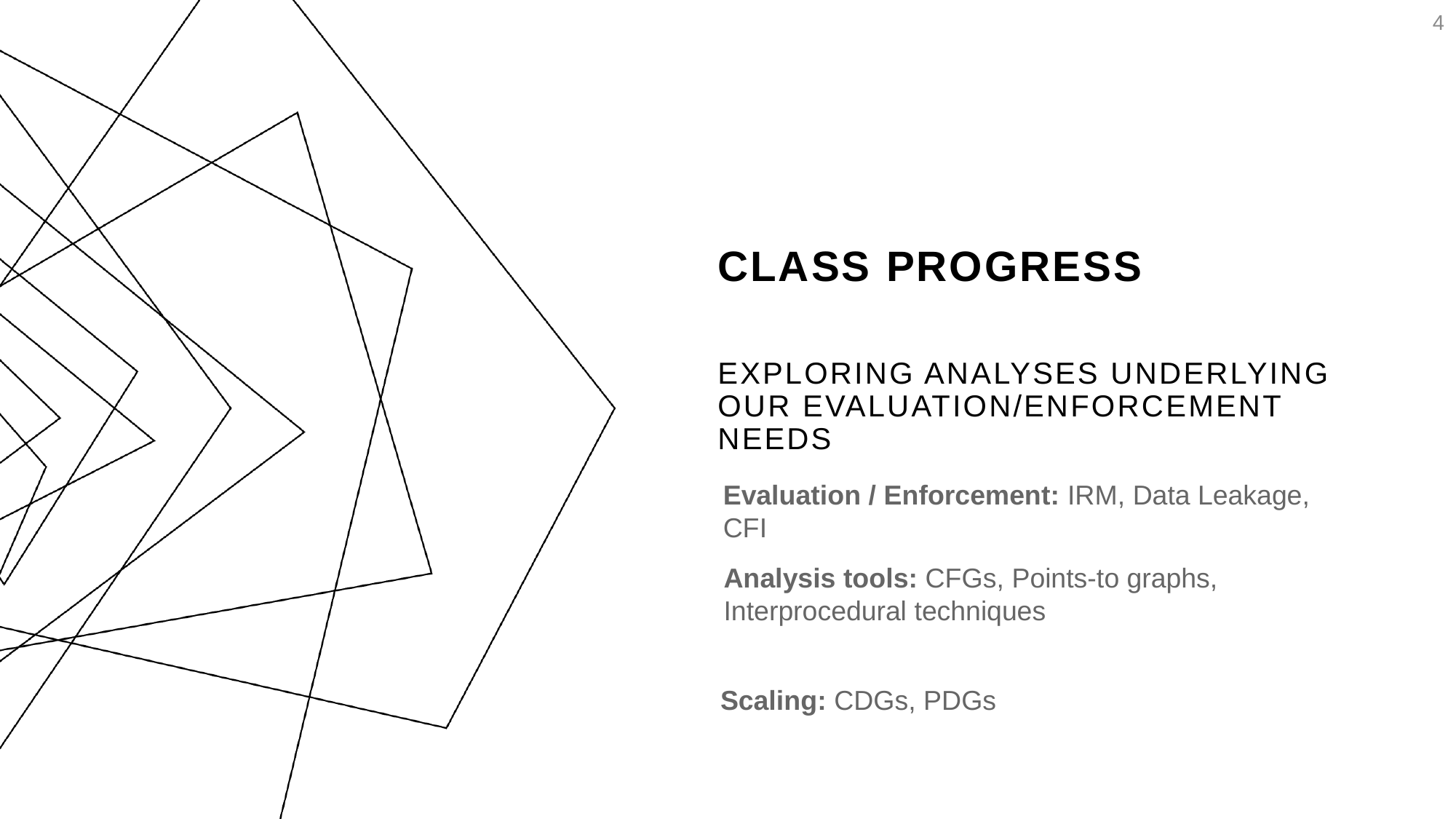

4
# Class Progress
Exploring Analyses Underlying our Evaluation/enforcement needs
Evaluation / Enforcement: IRM, Data Leakage, CFI
Analysis tools: CFGs, Points-to graphs, Interprocedural techniques
Scaling: CDGs, PDGs